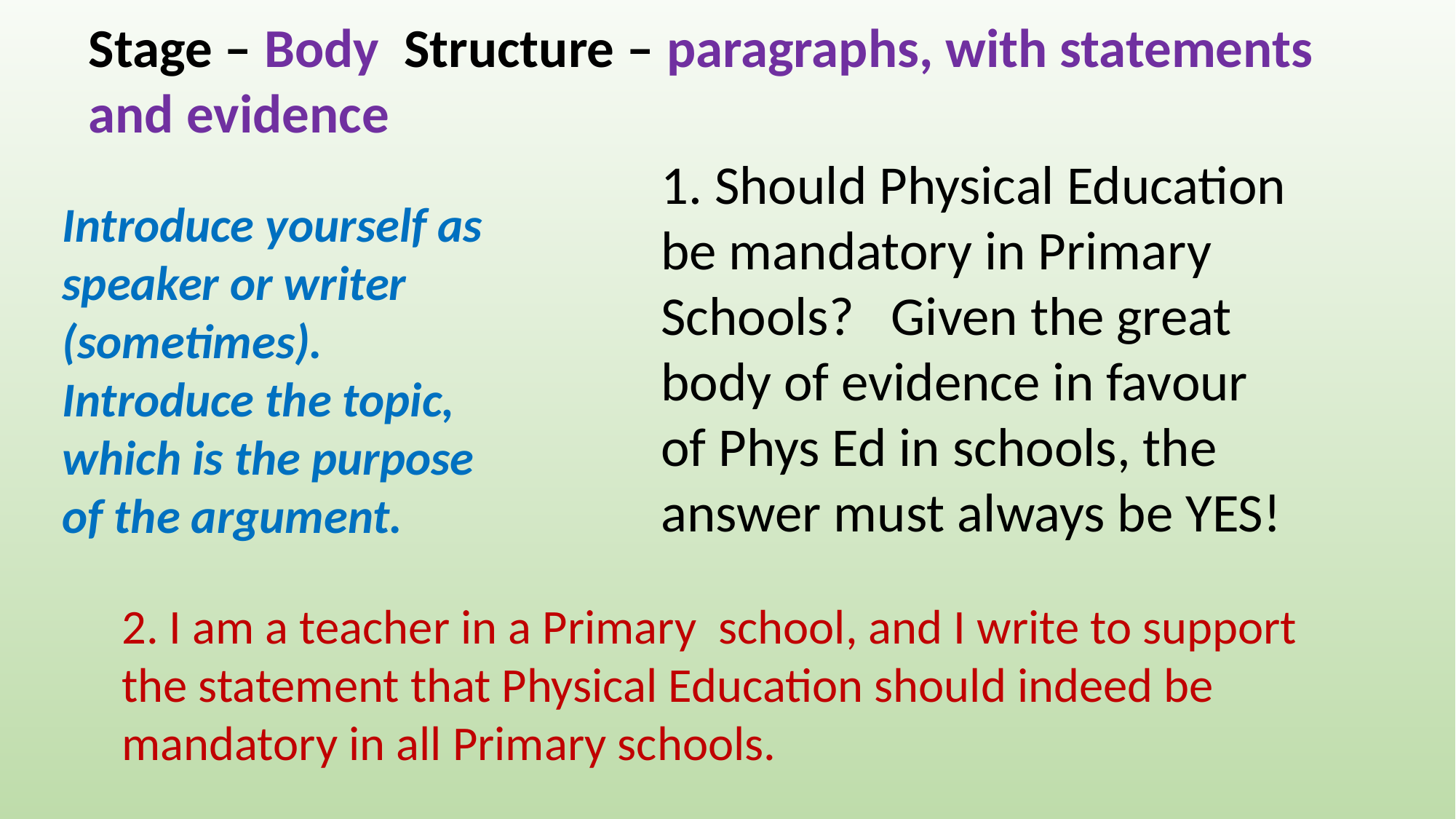

Stage – Body  Structure – paragraphs, with statements and evidence
1. Should Physical Education be mandatory in Primary Schools?   Given the great body of evidence in favour of Phys Ed in schools, the answer must always be YES!

Introduce yourself as speaker or writer (sometimes).
Introduce the topic, which is the purpose of the argument.
2. I am a teacher in a Primary  school, and I write to support the statement that Physical Education should indeed be mandatory in all Primary schools.